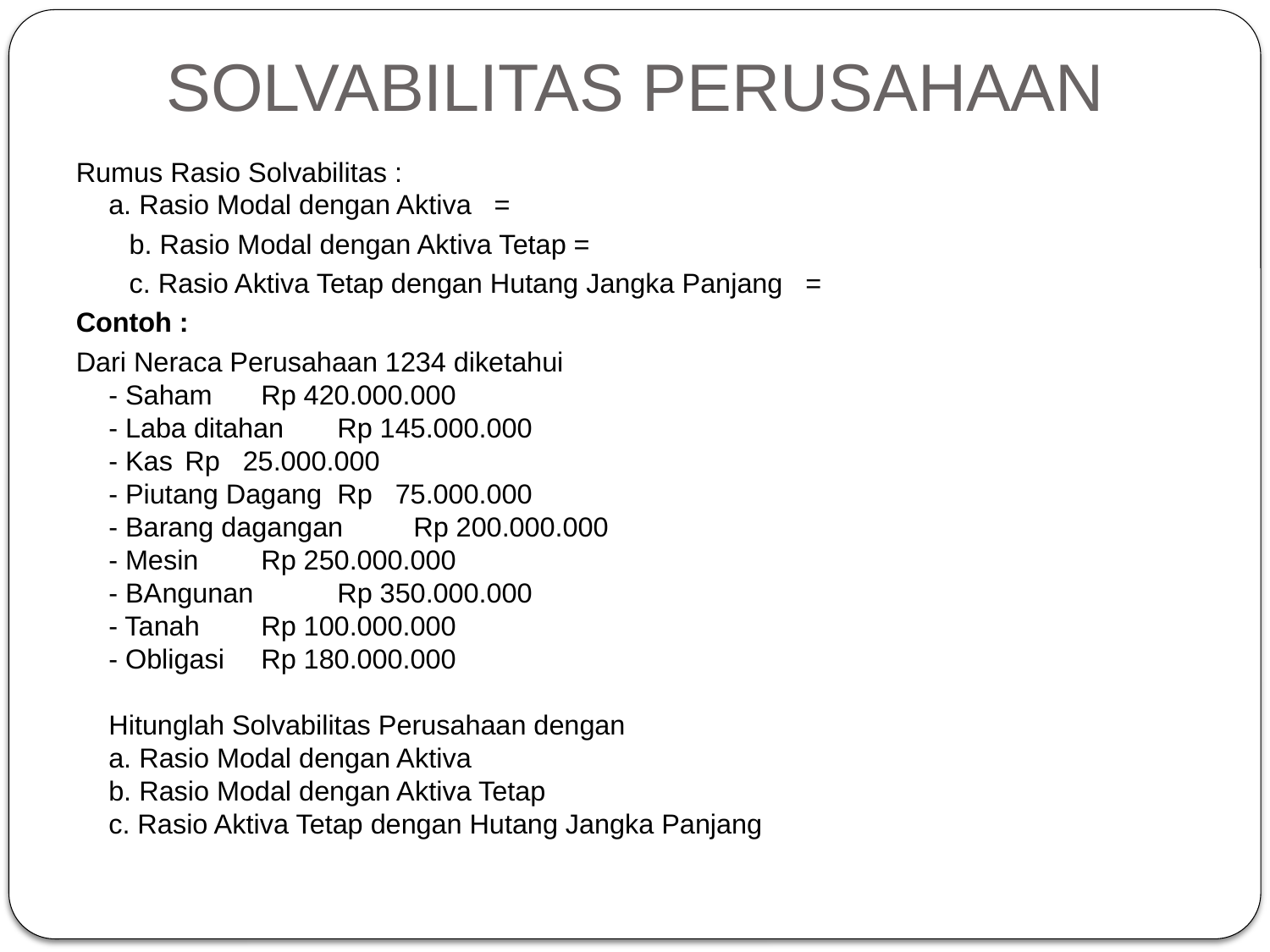

# SOLVABILITAS PERUSAHAAN
Rumus Rasio Solvabilitas :
a. Rasio Modal dengan Aktiva   =
       b. Rasio Modal dengan Aktiva Tetap =
       c. Rasio Aktiva Tetap dengan Hutang Jangka Panjang   =
Contoh :
Dari Neraca Perusahaan 1234 diketahui
- Saham 		Rp 420.000.000
- Laba ditahan 		Rp 145.000.000
- Kas 			Rp   25.000.000
- Piutang Dagang 	Rp   75.000.000
- Barang dagangan 	Rp 200.000.000
- Mesin 		Rp 250.000.000
- BAngunan 		Rp 350.000.000
- Tanah 		Rp 100.000.000
- Obligasi 		Rp 180.000.000
Hitunglah Solvabilitas Perusahaan dengan
a. Rasio Modal dengan Aktiva
b. Rasio Modal dengan Aktiva Tetap
c. Rasio Aktiva Tetap dengan Hutang Jangka Panjang